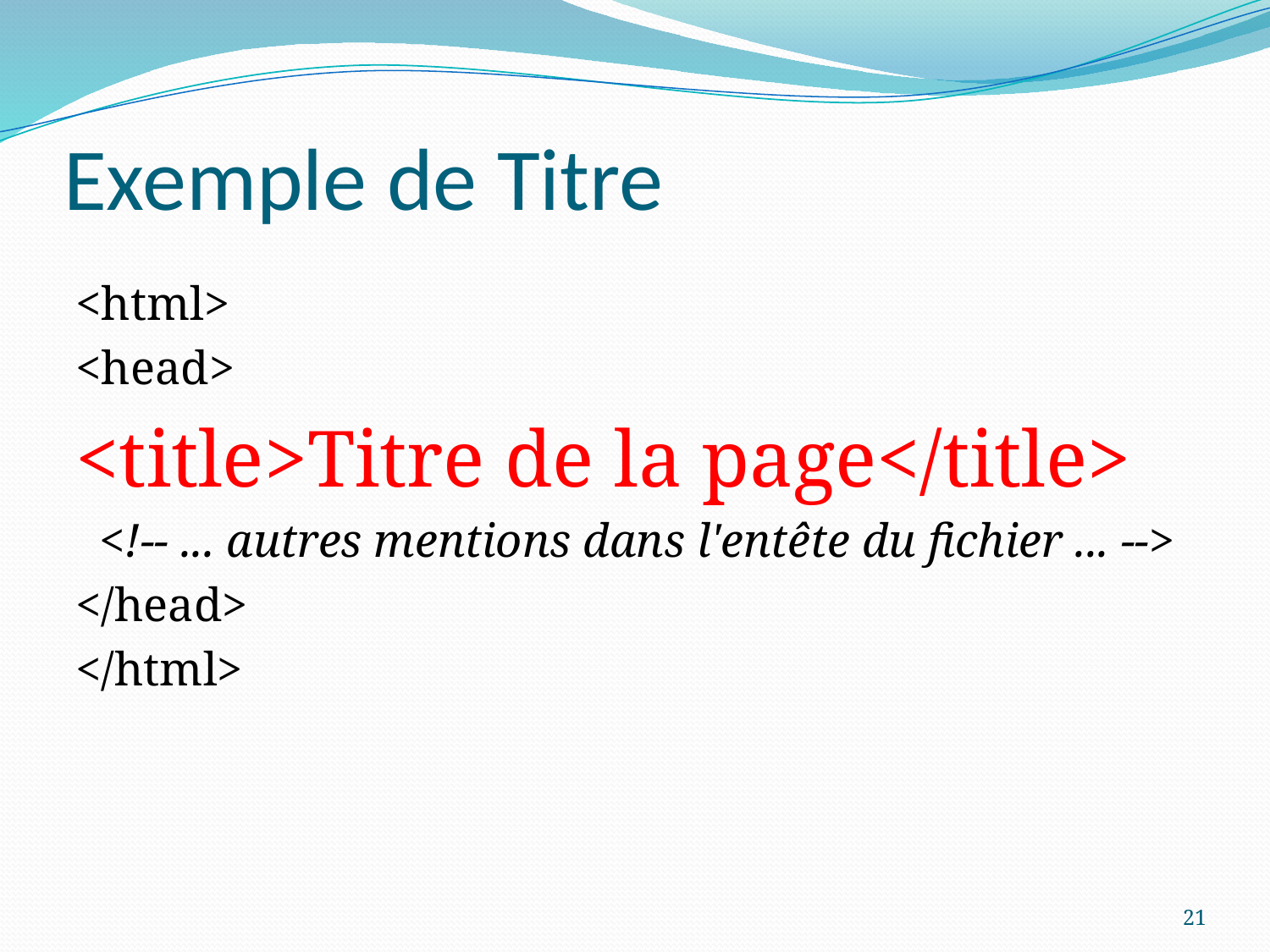

# Exemple de Titre
<html>
<head>
<title>Titre de la page</title>
  <!-- ... autres mentions dans l'entête du fichier ... -->
</head>
</html>
21